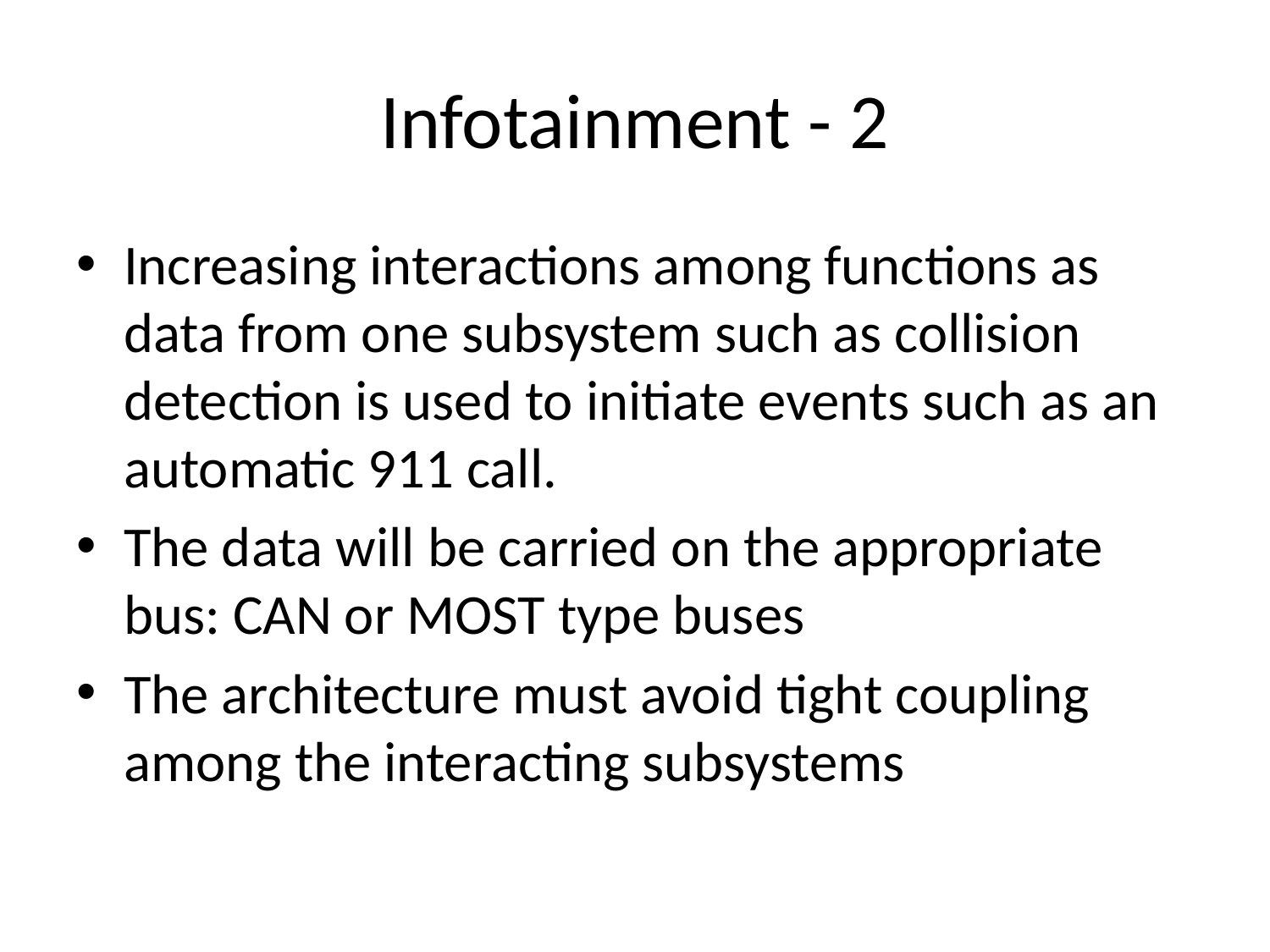

# Infotainment - 2
Increasing interactions among functions as data from one subsystem such as collision detection is used to initiate events such as an automatic 911 call.
The data will be carried on the appropriate bus: CAN or MOST type buses
The architecture must avoid tight coupling among the interacting subsystems